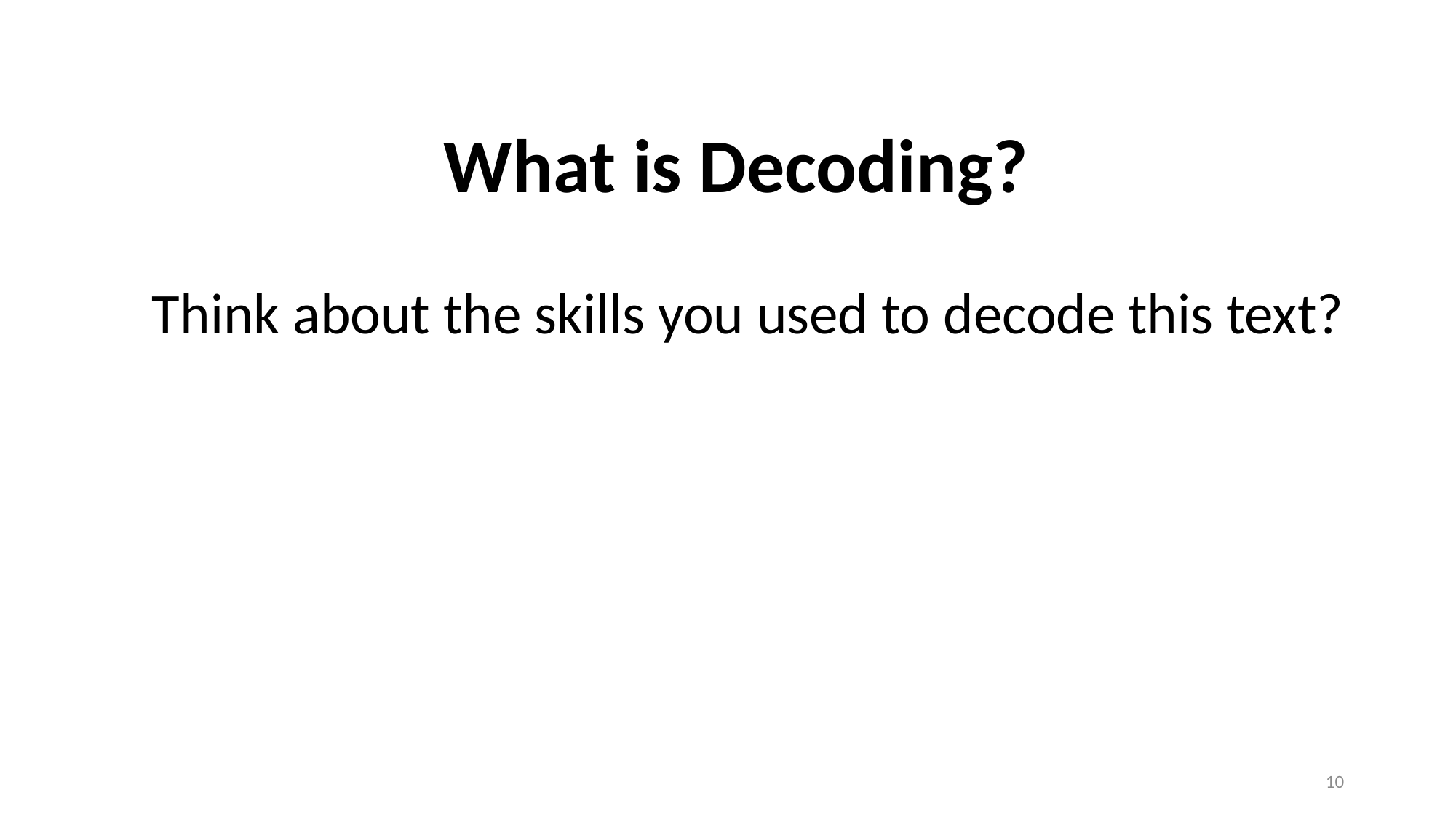

# What is Decoding?
Think about the skills you used to decode this text?
10